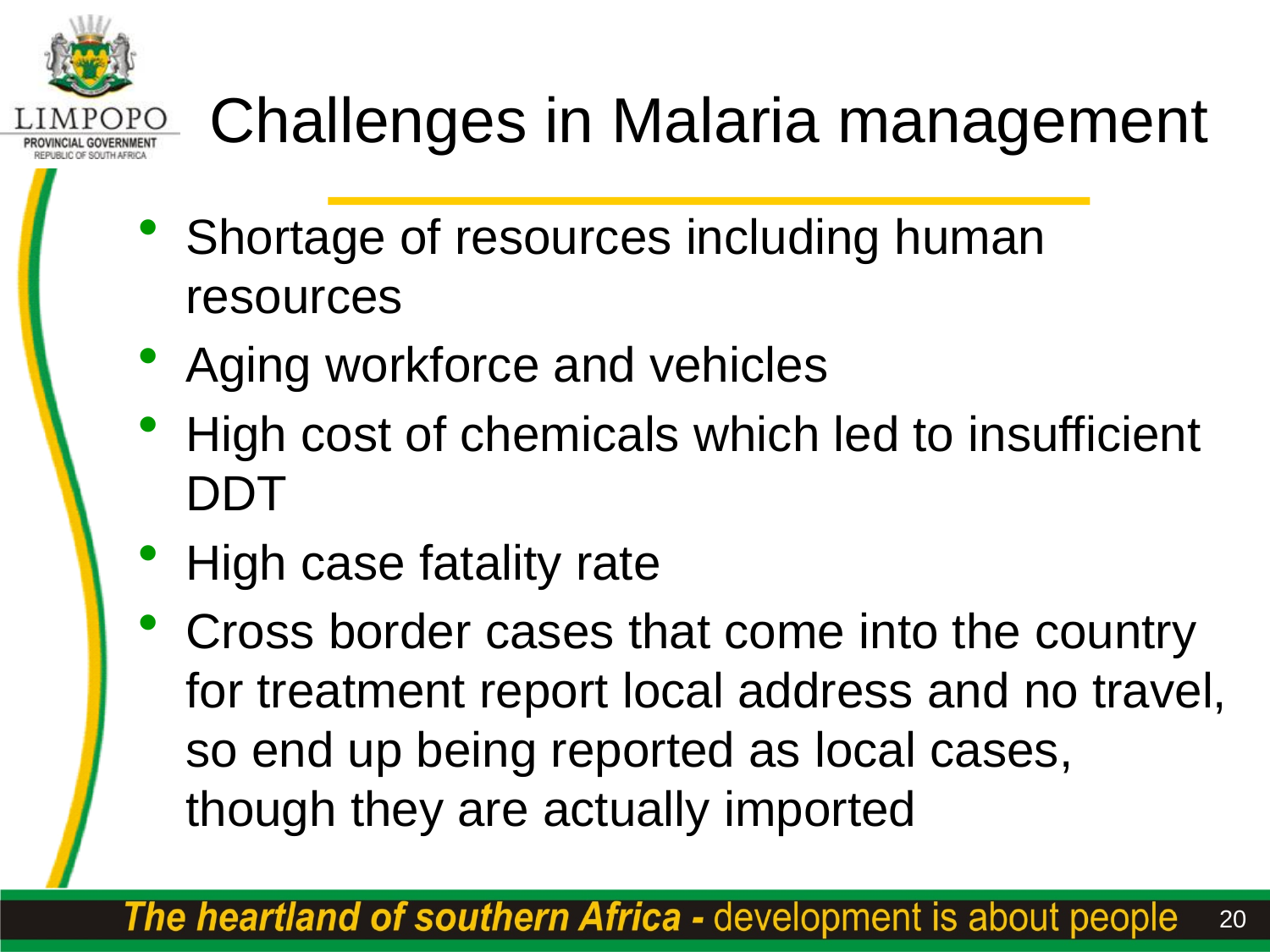

# Challenges in Malaria management
Shortage of resources including human resources
Aging workforce and vehicles
High cost of chemicals which led to insufficient DDT
High case fatality rate
Cross border cases that come into the country for treatment report local address and no travel, so end up being reported as local cases, though they are actually imported

20